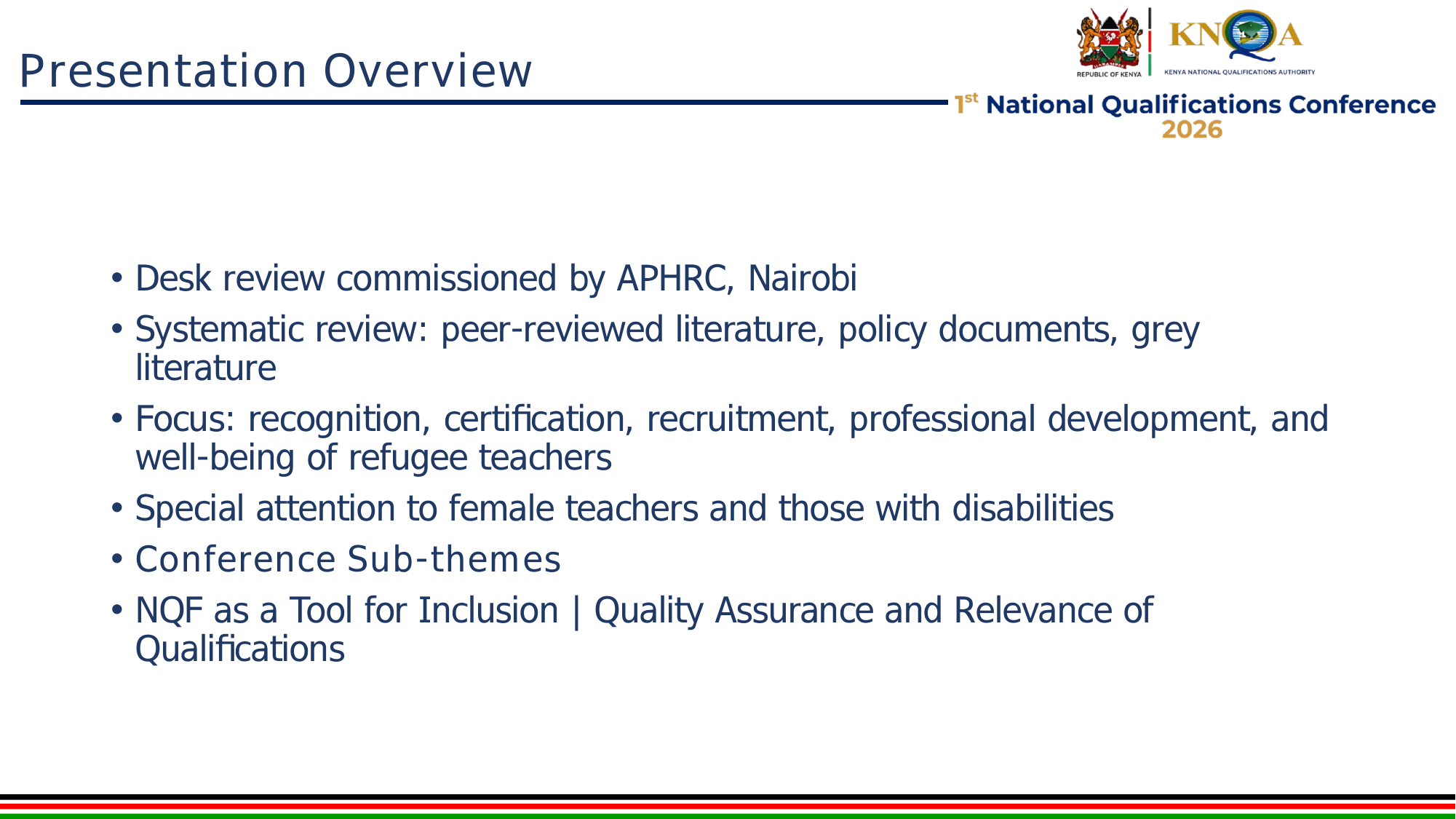

# Presentation Overview
Desk review commissioned by APHRC, Nairobi
Systematic review: peer-reviewed literature, policy documents, grey literature
Focus: recognition, certification, recruitment, professional development, and well-being of refugee teachers
Special attention to female teachers and those with disabilities
Conference Sub-themes
NQF as a Tool for Inclusion | Quality Assurance and Relevance of Qualifications